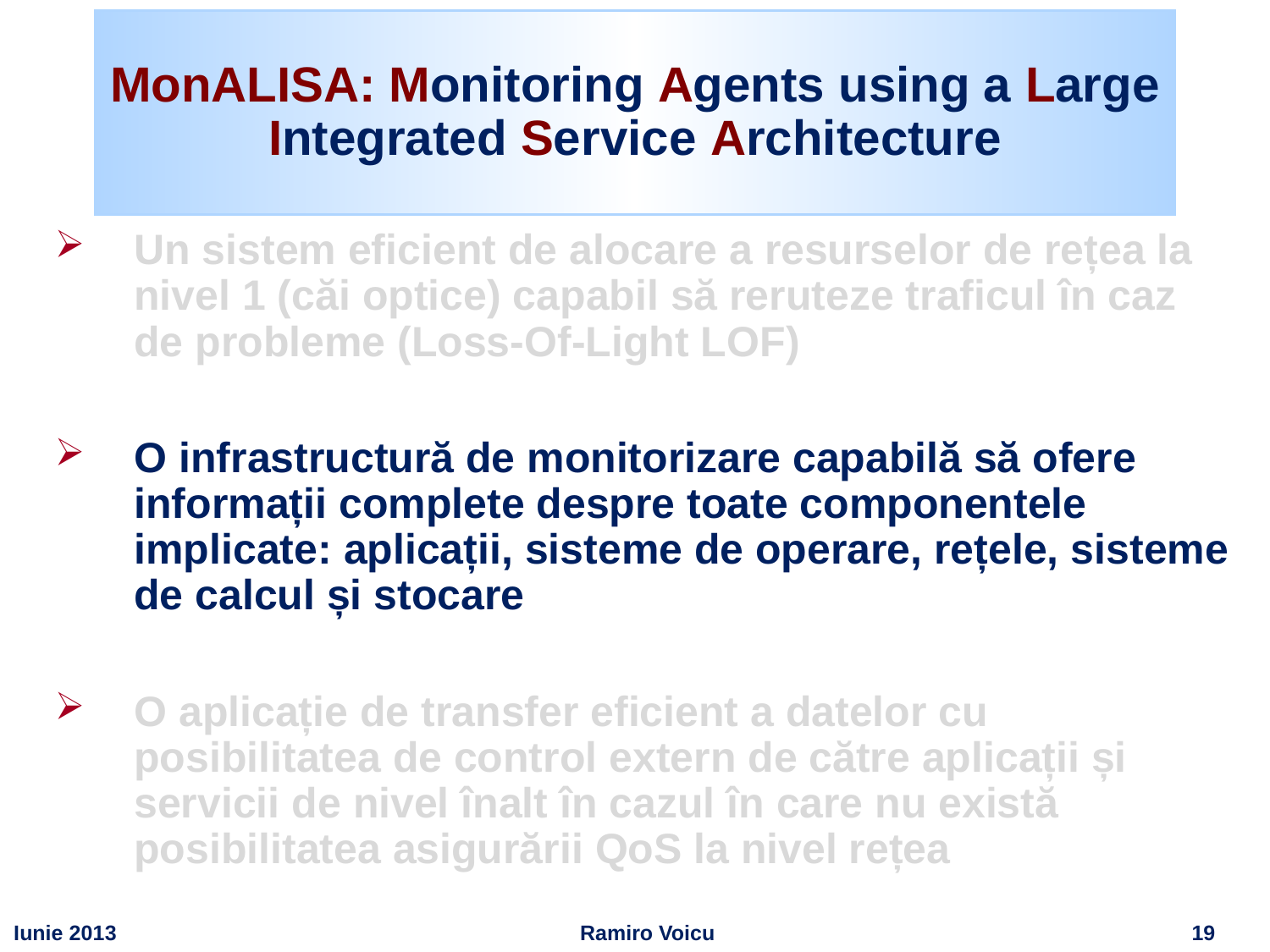

# MonALISA: Monitoring Agents using a Large Integrated Service Architecture
Un sistem eficient de alocare a resurselor de rețea la nivel 1 (căi optice) capabil să reruteze traficul în caz de probleme (Loss-Of-Light LOF)

O infrastructură de monitorizare capabilă să ofere informații complete despre toate componentele implicate: aplicații, sisteme de operare, rețele, sisteme de calcul și stocare

O aplicație de transfer eficient a datelor cu posibilitatea de control extern de către aplicații și servicii de nivel înalt în cazul în care nu există posibilitatea asigurării QoS la nivel rețea